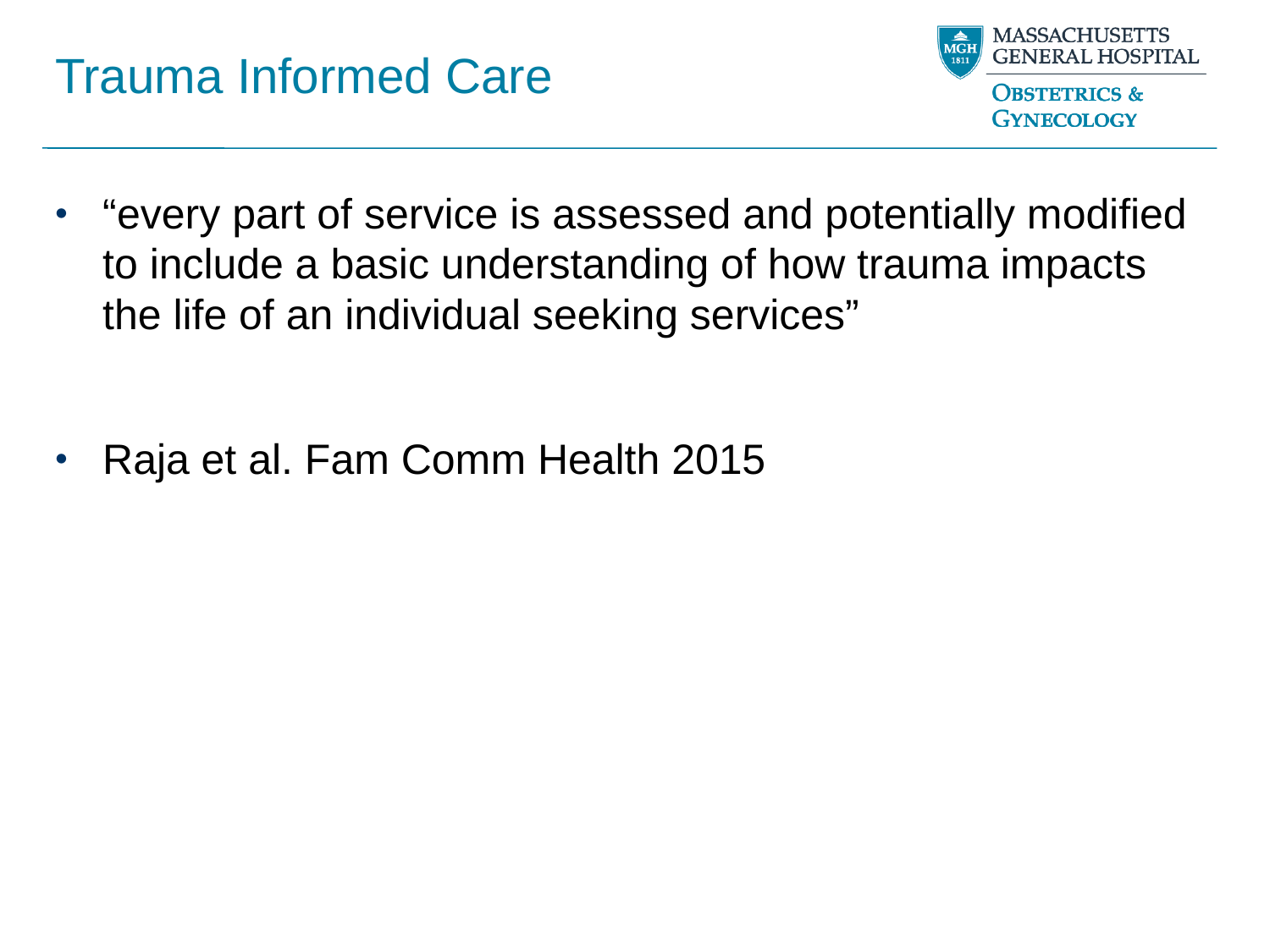

# Trauma Informed Care
“every part of service is assessed and potentially modified to include a basic understanding of how trauma impacts the life of an individual seeking services”

Raja et al. Fam Comm Health 2015